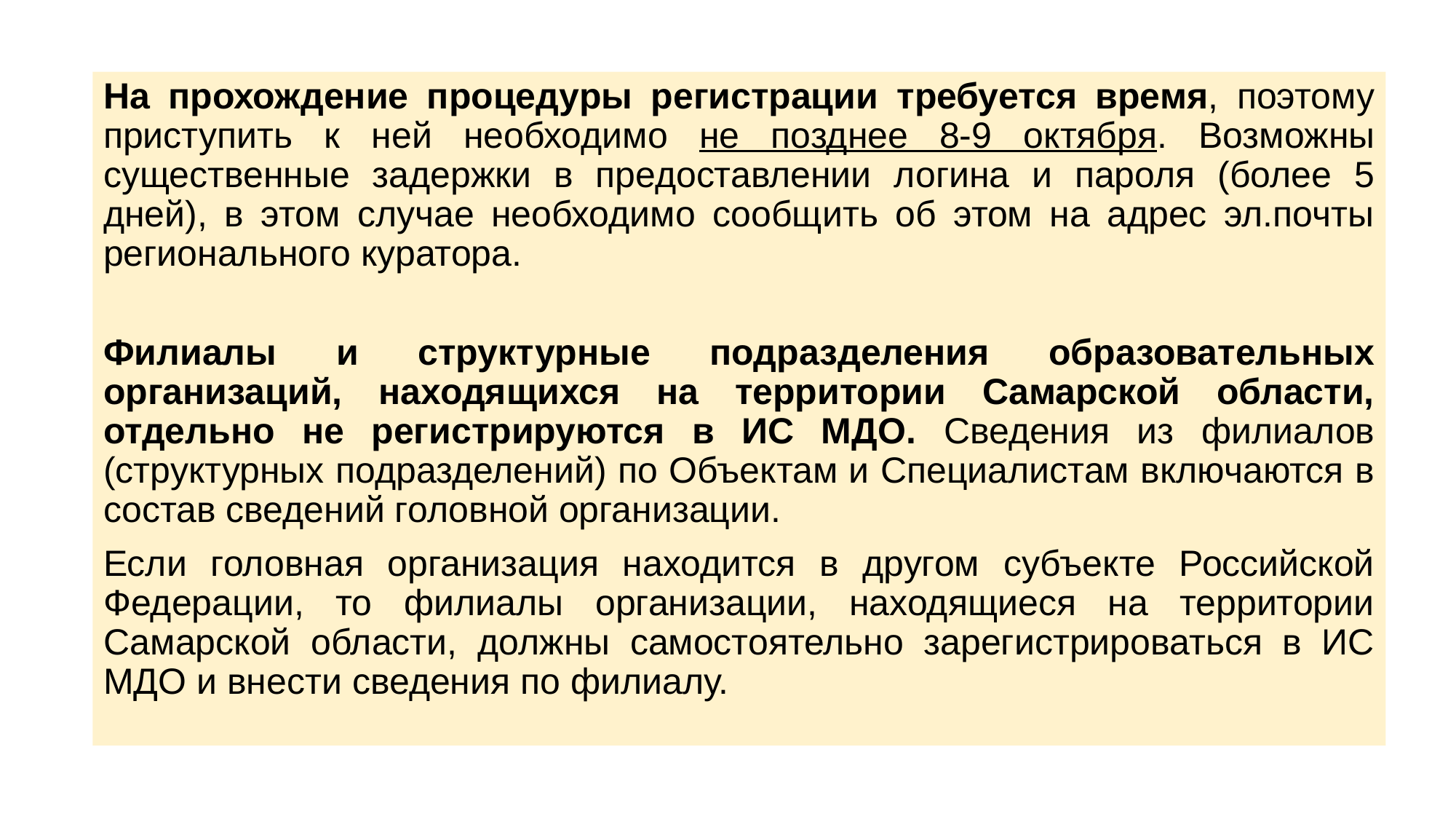

На прохождение процедуры регистрации требуется время, поэтому приступить к ней необходимо не позднее 8-9 октября. Возможны существенные задержки в предоставлении логина и пароля (более 5 дней), в этом случае необходимо сообщить об этом на адрес эл.почты регионального куратора.

Филиалы и структурные подразделения образовательных организаций, находящихся на территории Самарской области, отдельно не регистрируются в ИС МДО. Сведения из филиалов (структурных подразделений) по Объектам и Специалистам включаются в состав сведений головной организации.
Если головная организация находится в другом субъекте Российской Федерации, то филиалы организации, находящиеся на территории Самарской области, должны самостоятельно зарегистрироваться в ИС МДО и внести сведения по филиалу.